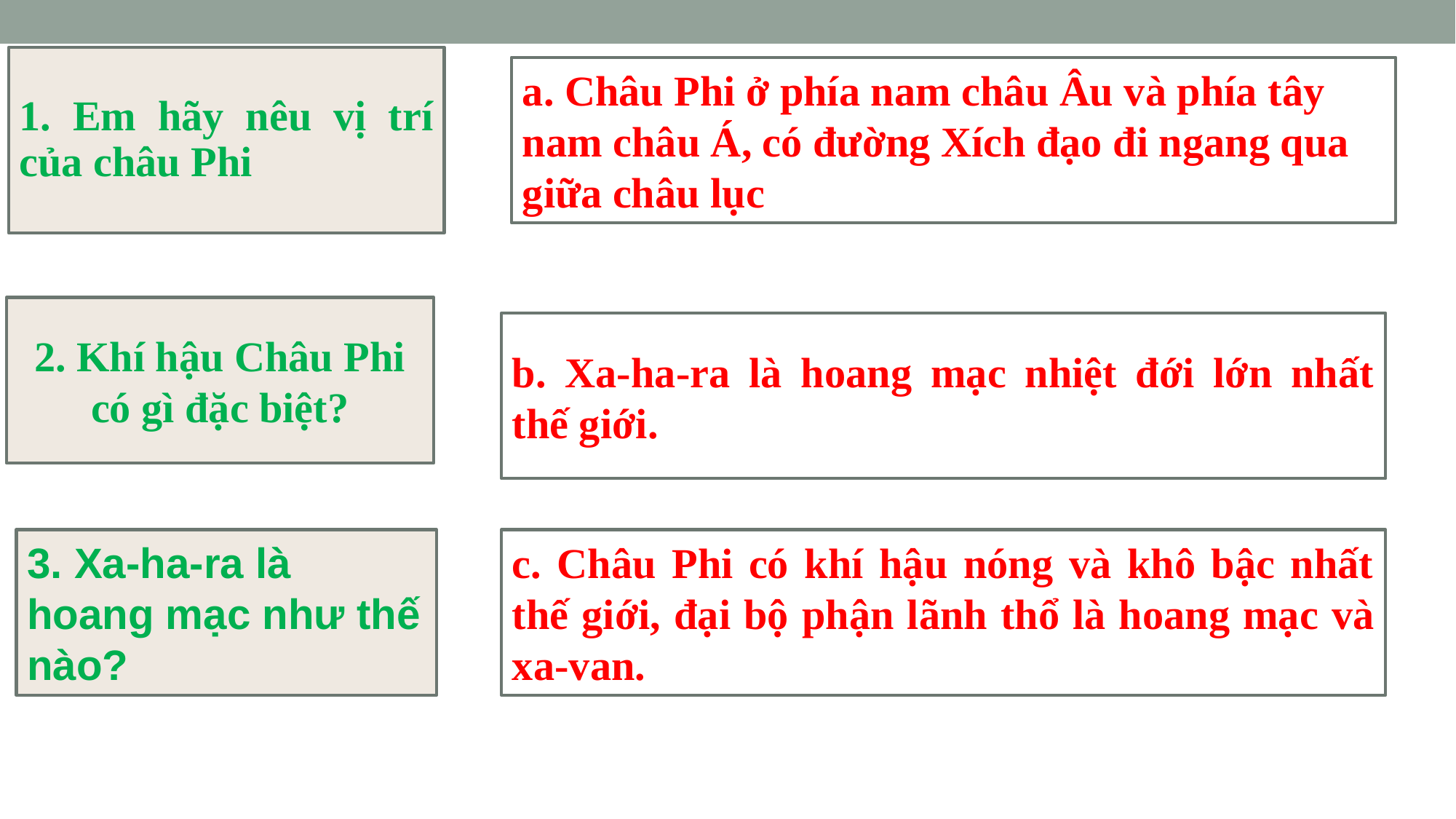

1. Em hãy nêu vị trí của châu Phi
#
a. Châu Phi ở phía nam châu Âu và phía tây nam châu Á, có đường Xích đạo đi ngang qua giữa châu lục
.
2. Khí hậu Châu Phi có gì đặc biệt?
b. Xa-ha-ra là hoang mạc nhiệt đới lớn nhất thế giới.
3. Xa-ha-ra là hoang mạc như thế nào?
c. Châu Phi có khí hậu nóng và khô bậc nhất thế giới, đại bộ phận lãnh thổ là hoang mạc và xa-van.